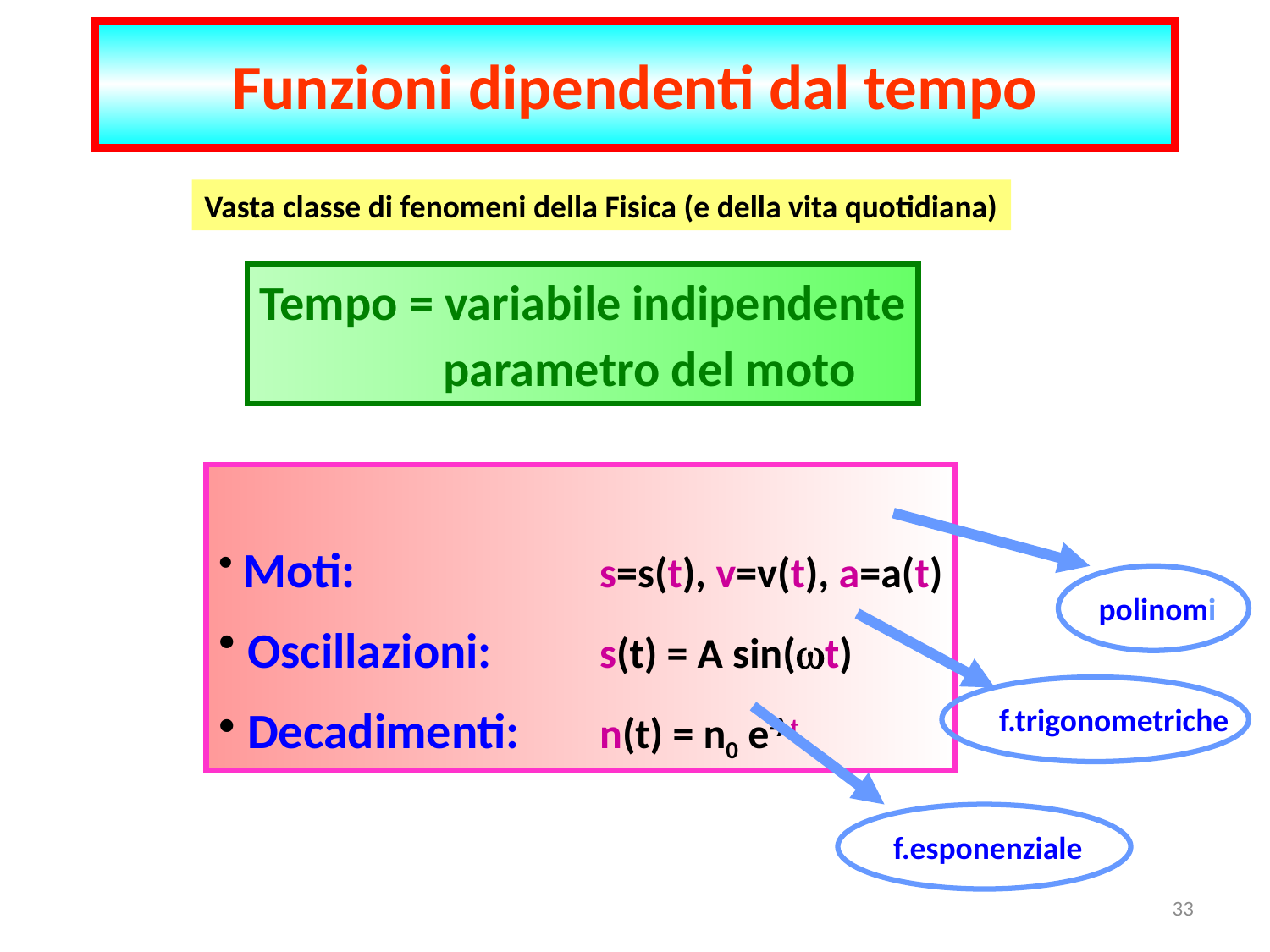

Funzioni dipendenti dal tempo
Vasta classe di fenomeni della Fisica (e della vita quotidiana)
Tempo = variabile indipendente
	     parametro del moto

 Moti: 		s=s(t), v=v(t), a=a(t)

 Oscillazioni: 	s(t) = A sin(ωt)

 Decadimenti: 	n(t) = n0 e-λt

polinomi

f.trigonometriche

f.esponenziale
33